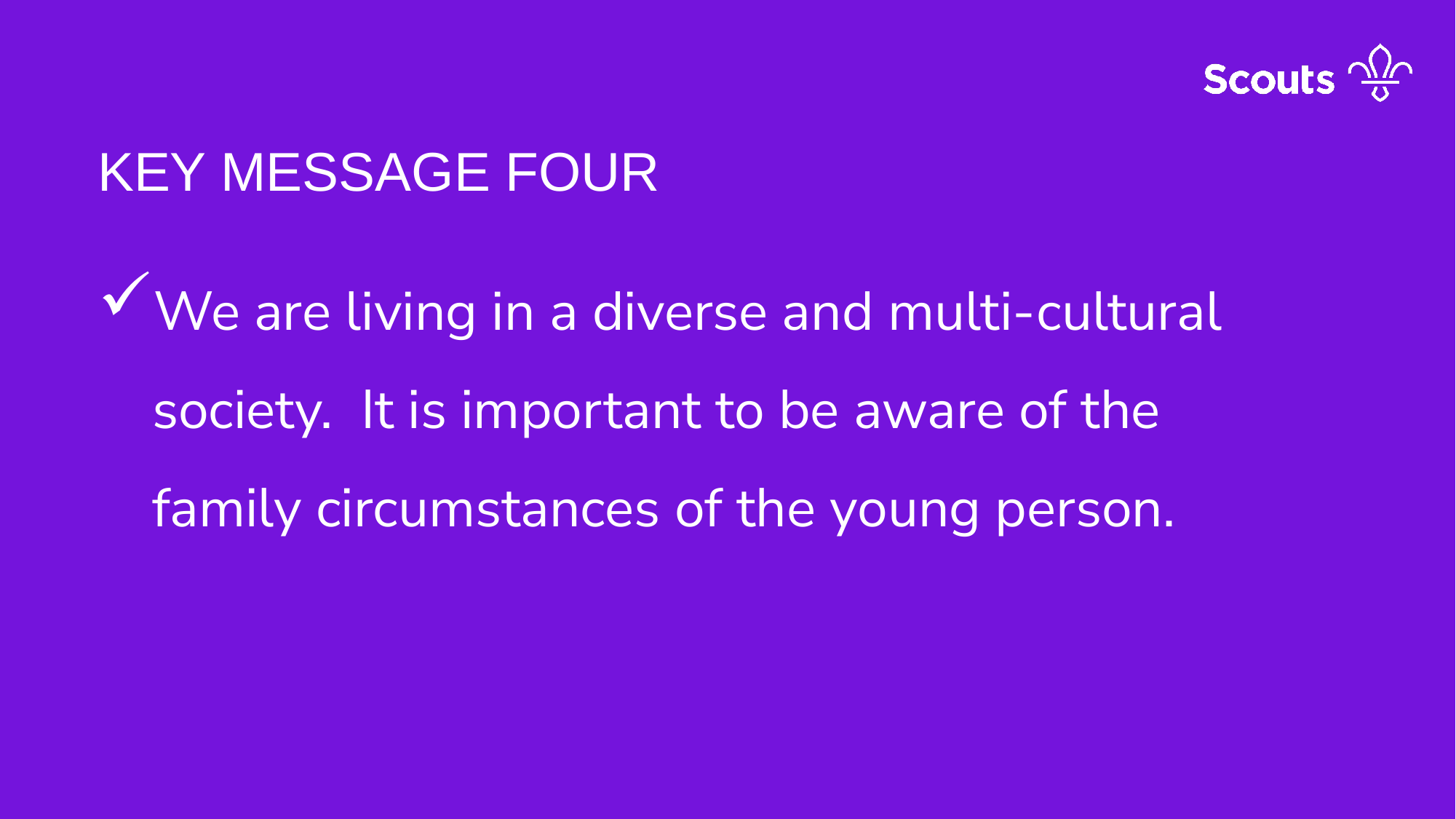

KEY MESSAGE FOUR

We are living in a diverse and multi-cultural society.  It is important to be aware of the family circumstances of the young person.